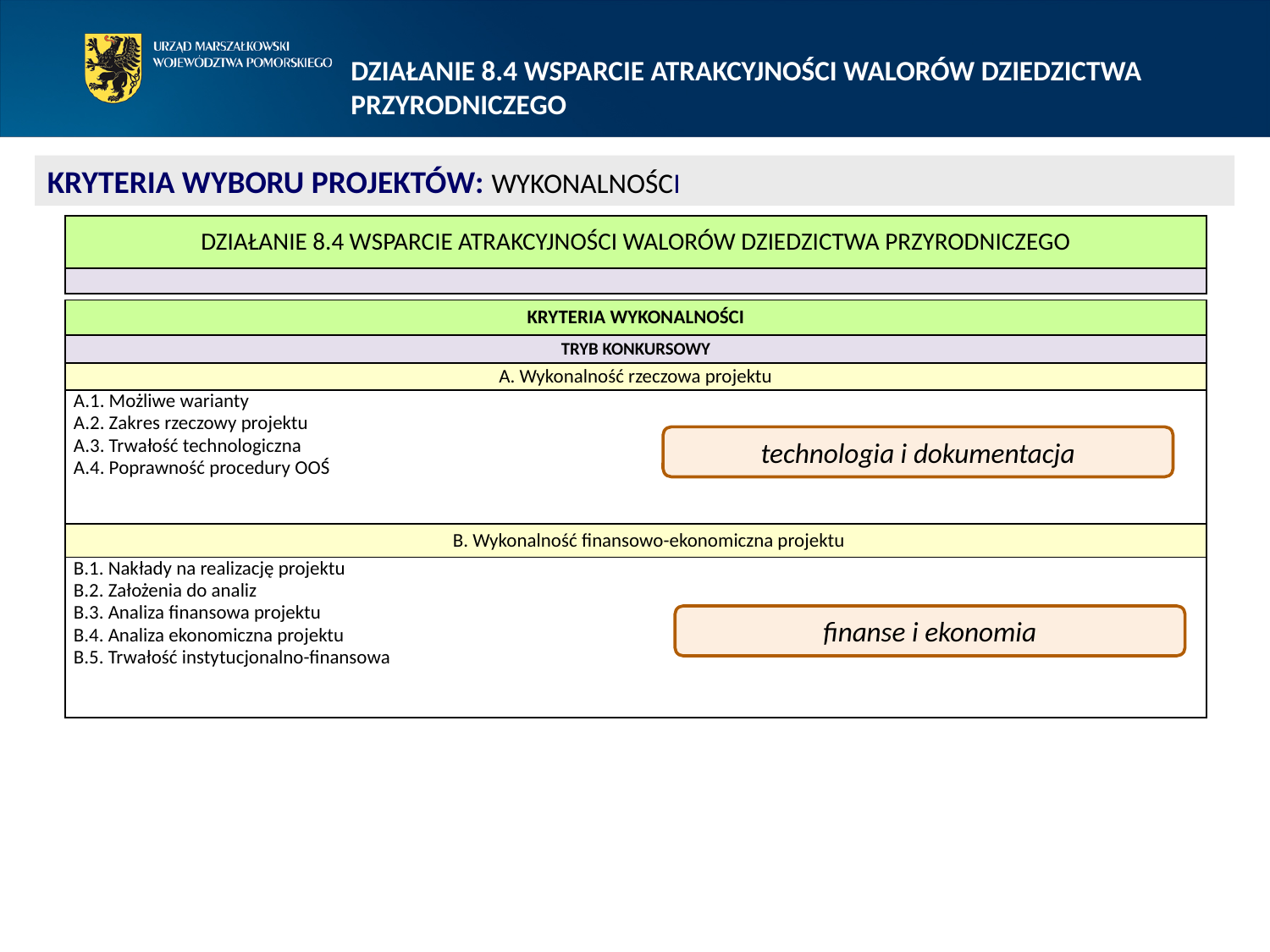

DZIAŁANIE 8.4 WSPARCIE ATRAKCYJNOŚCI WALORÓW DZIEDZICTWA PRZYRODNICZEGO
KRYTERIA WYBORU PROJEKTÓW: WYKONALNOŚCI
| DZIAŁANIE 8.4 WSPARCIE ATRAKCYJNOŚCI WALORÓW DZIEDZICTWA PRZYRODNICZEGO |
| --- |
|  |
| KRYTERIA WYKONALNOŚCI |
| --- |
| TRYB KONKURSOWY |
| A. Wykonalność rzeczowa projektu |
| A.1. Możliwe warianty A.2. Zakres rzeczowy projektu A.3. Trwałość technologiczna A.4. Poprawność procedury OOŚ |
| B. Wykonalność finansowo-ekonomiczna projektu |
| B.1. Nakłady na realizację projektu B.2. Założenia do analiz B.3. Analiza finansowa projektu B.4. Analiza ekonomiczna projektu B.5. Trwałość instytucjonalno-finansowa |
technologia i dokumentacja
finanse i ekonomia